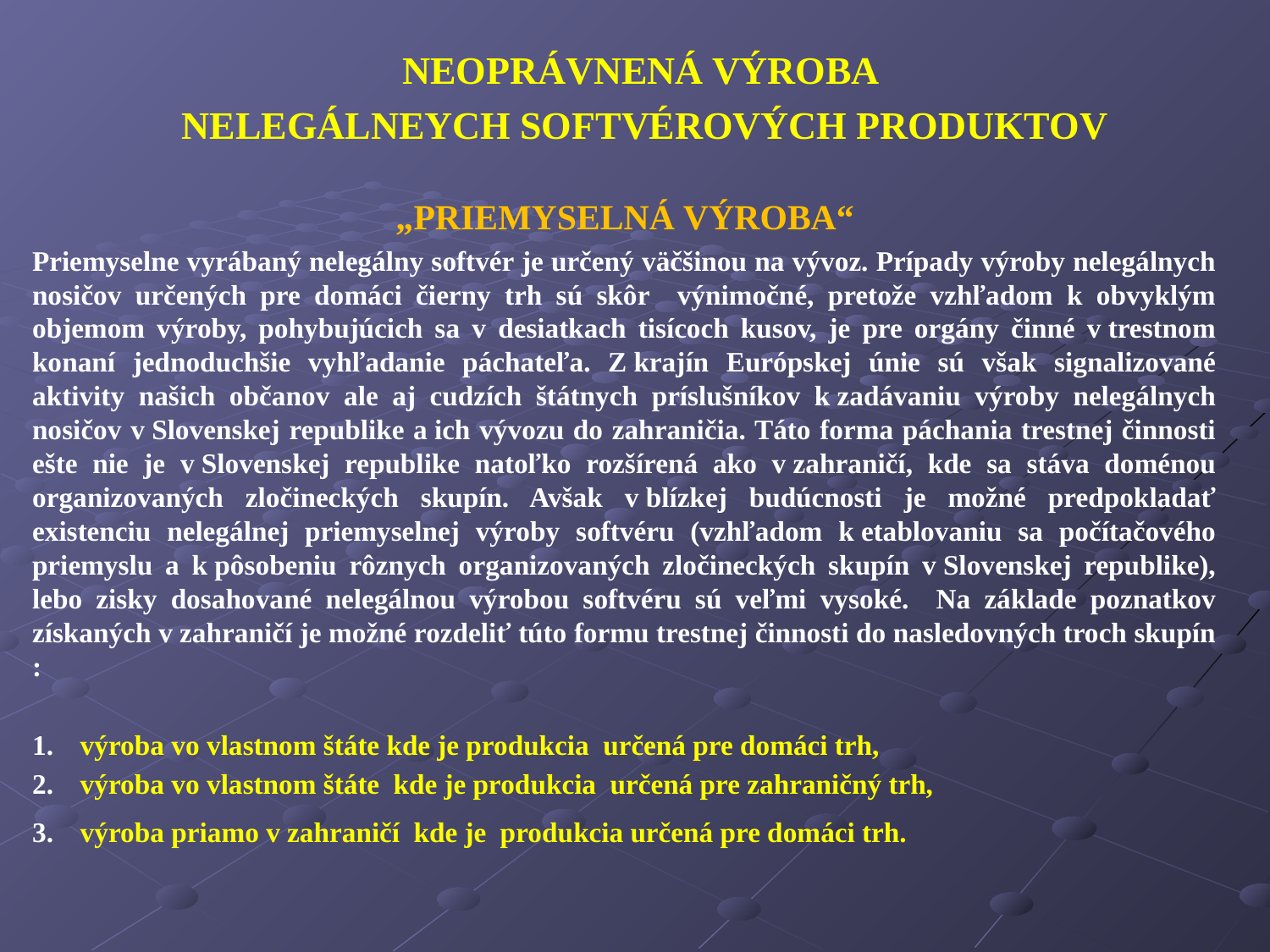

NEOPRÁVNENÁ VÝROBA
NELEGÁLNEYCH SOFTVÉROVÝCH PRODUKTOV
„PRIEMYSELNÁ VÝROBA“
Priemyselne vyrábaný nelegálny softvér je určený väčšinou na vývoz. Prípady výroby nelegálnych nosičov určených pre domáci čierny trh sú skôr  výnimočné, pretože vzhľadom k obvyklým objemom výroby, pohybujúcich sa v desiatkach tisícoch kusov, je pre orgány činné v trestnom konaní jednoduchšie vyhľadanie páchateľa. Z krajín Európskej únie sú však signalizované aktivity našich občanov ale aj cudzích štátnych príslušníkov k zadávaniu výroby nelegálnych nosičov v Slovenskej republike a ich vývozu do zahraničia. Táto forma páchania trestnej činnosti ešte nie je v Slovenskej republike natoľko rozšírená ako v zahraničí, kde sa stáva doménou organizovaných zločineckých skupín. Avšak v blízkej budúcnosti je možné predpokladať existenciu nelegálnej priemyselnej výroby softvéru (vzhľadom k etablovaniu sa počítačového priemyslu a k pôsobeniu rôznych organizovaných zločineckých skupín v Slovenskej republike), lebo zisky dosahované nelegálnou výrobou softvéru sú veľmi vysoké.  Na základe poznatkov získaných v zahraničí je možné rozdeliť túto formu trestnej činnosti do nasledovných troch skupín :

výroba vo vlastnom štáte kde je produkcia  určená pre domáci trh,
výroba vo vlastnom štáte  kde je produkcia  určená pre zahraničný trh,
výroba priamo v zahraničí  kde je  produkcia určená pre domáci trh.